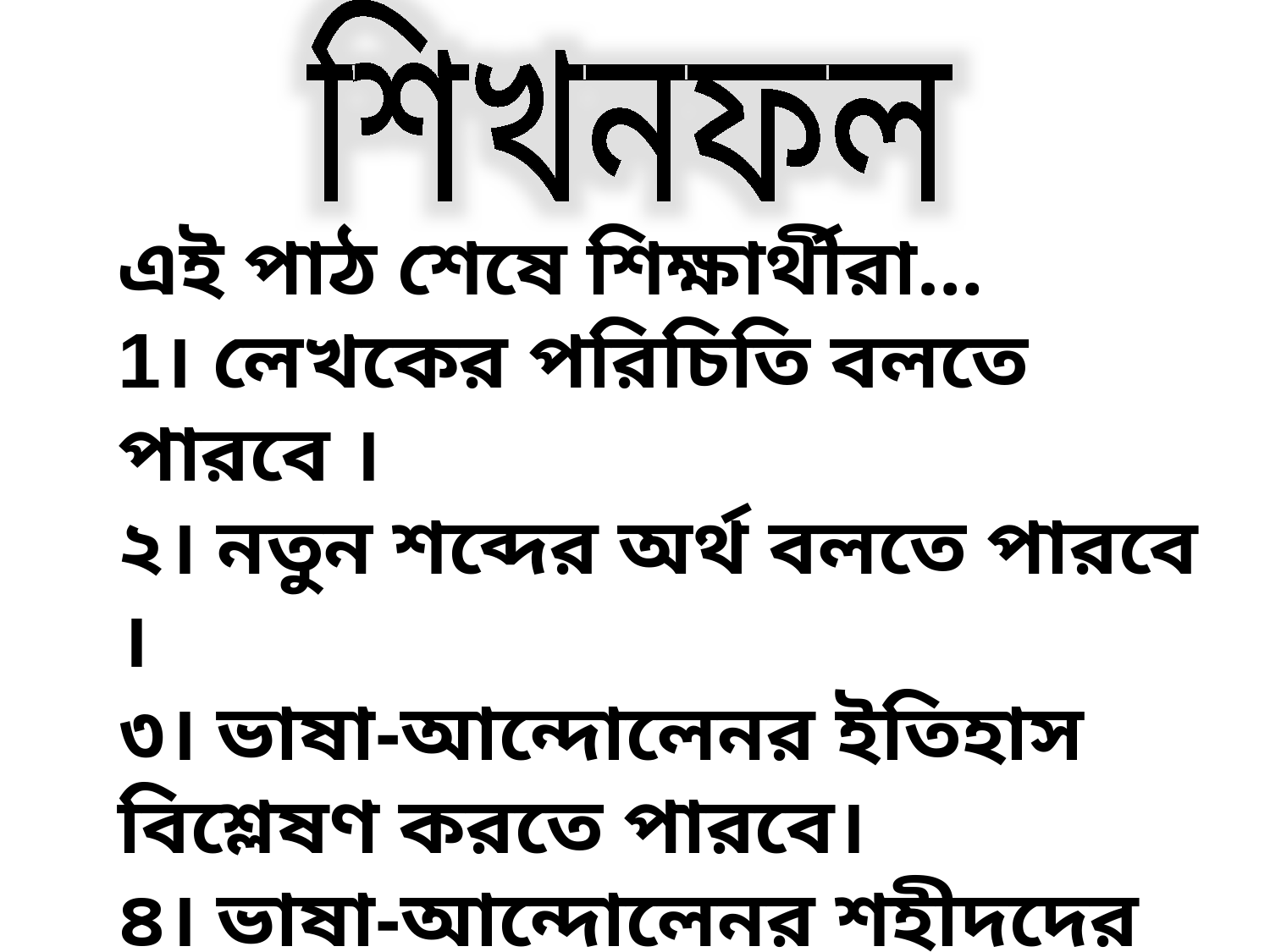

শিখনফল
এই পাঠ শেষে শিক্ষার্থীরা…
1। লেখকের পরিচিতি বলতে পারবে ।
২। নতুন শব্দের অর্থ বলতে পারবে ।
৩। ভাষা-আন্দোলেনর ইতিহাস বিশ্লেষণ করতে পারবে।
৪। ভাষা-আন্দোলেনর শহীদদের ইতিহাস বলতে পারবে ।